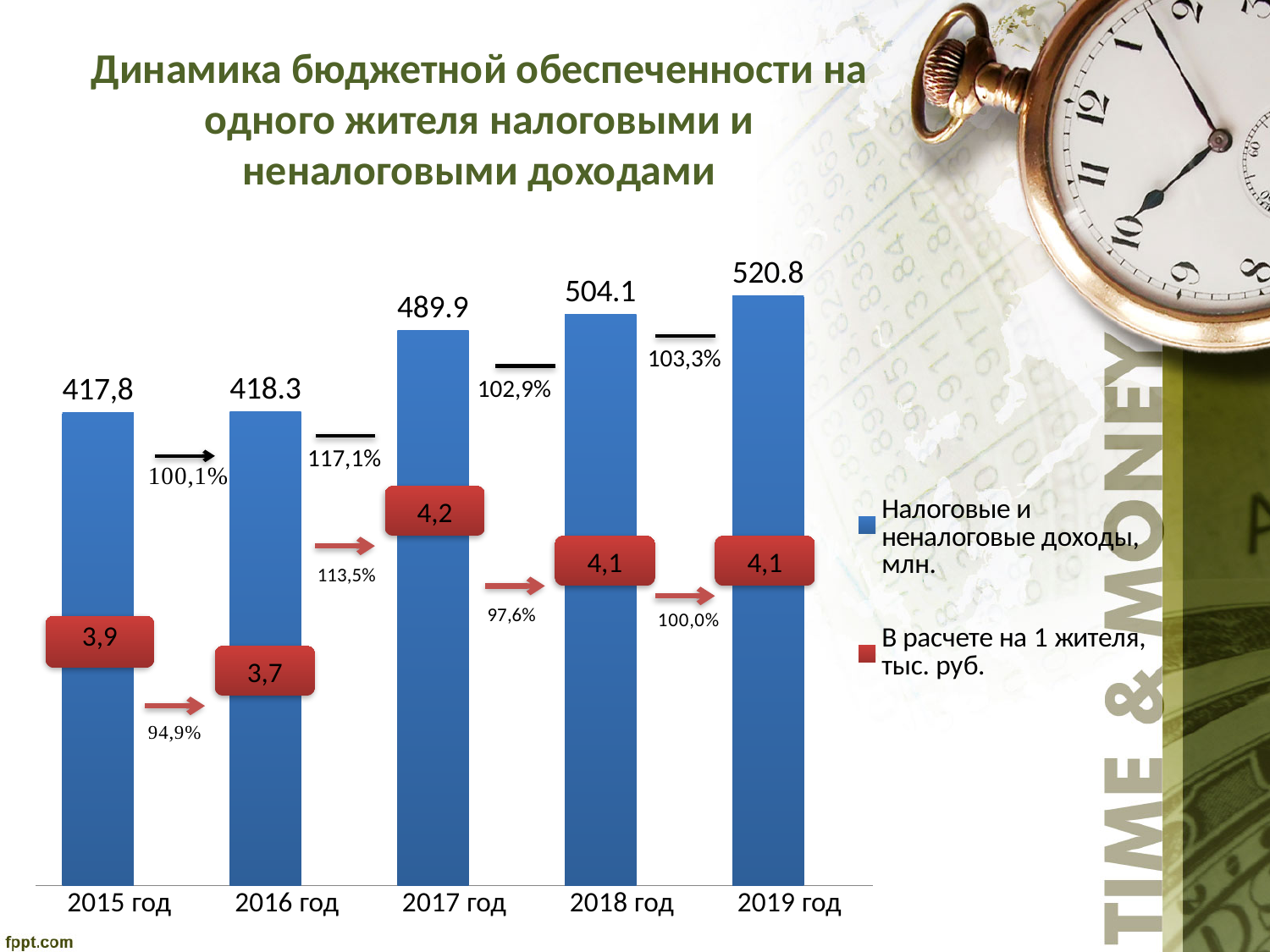

# Динамика бюджетной обеспеченности на одного жителя налоговыми и неналоговыми доходами

### Chart

| Category | Налоговые и неналоговые доходы, млн. | В расчете на 1 жителя, тыс. руб. |
|---|---|---|
| 2015 год | 417.8 | None |
| 2016 год | 418.3 | None |
| 2017 год | 489.9 | None |
| 2018 год | 504.1 | None |
| 2019 год | 520.8 | None |
103,3%
102,9%
117,1%
4,2
4,1
4,1
113,5%
97,6%
3,7